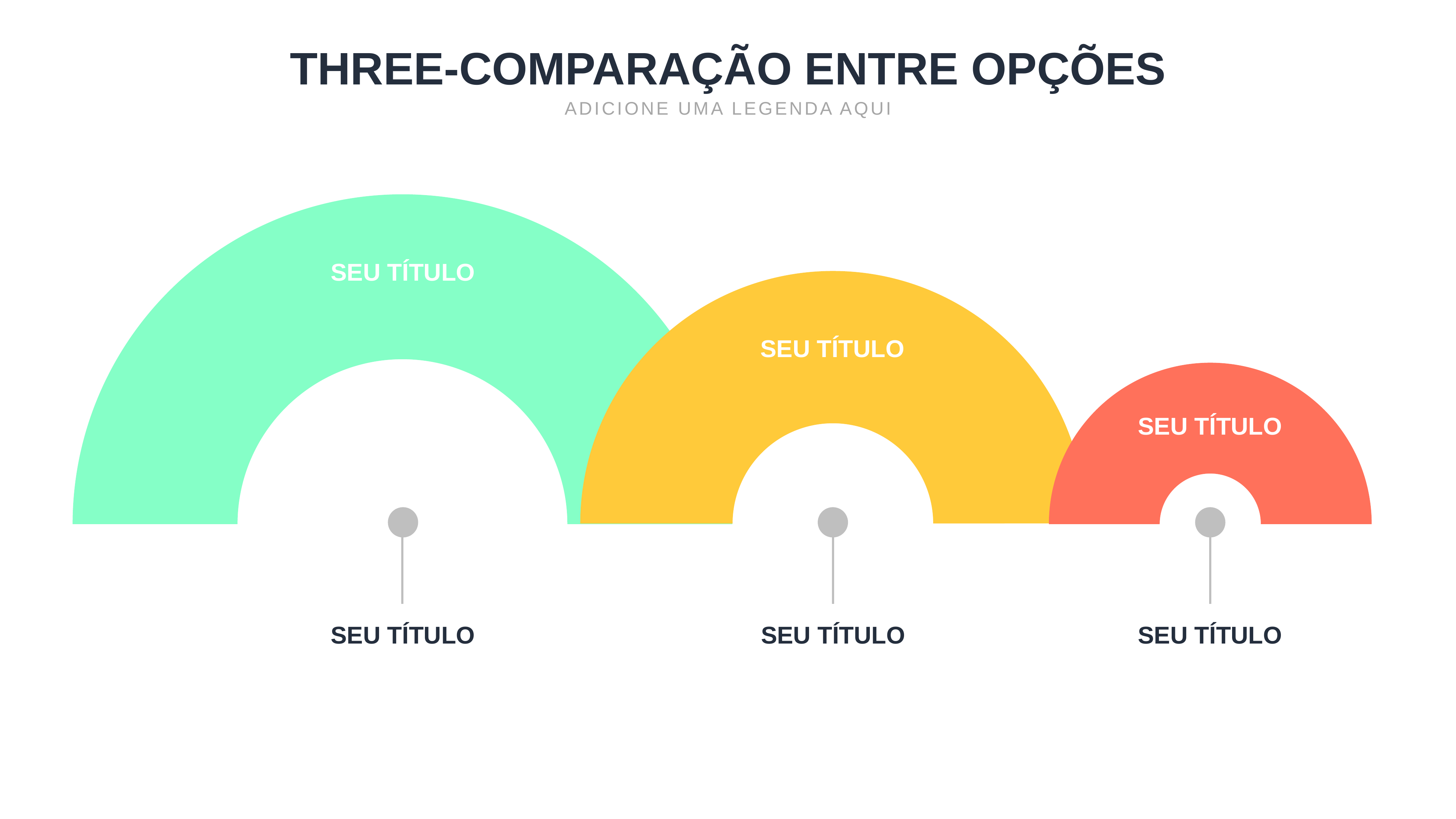

THREE-COMPARAÇÃO ENTRE OPÇÕES
ADICIONE UMA LEGENDA AQUI

SEU TÍTULO

SEU TÍTULO

SEU TÍTULO

SEU TÍTULO
SEU TÍTULO
SEU TÍTULO
Personalize seu texto como achar mais adequado. Lembre-se, menos é mais. Priorize o seu discurso.
Personalize seu texto como achar mais adequado. Lembre-se, menos é mais. Priorize o seu discurso.
Personalize seu texto como achar mais adequado. Lembre-se, menos é mais. Priorize o seu discurso.